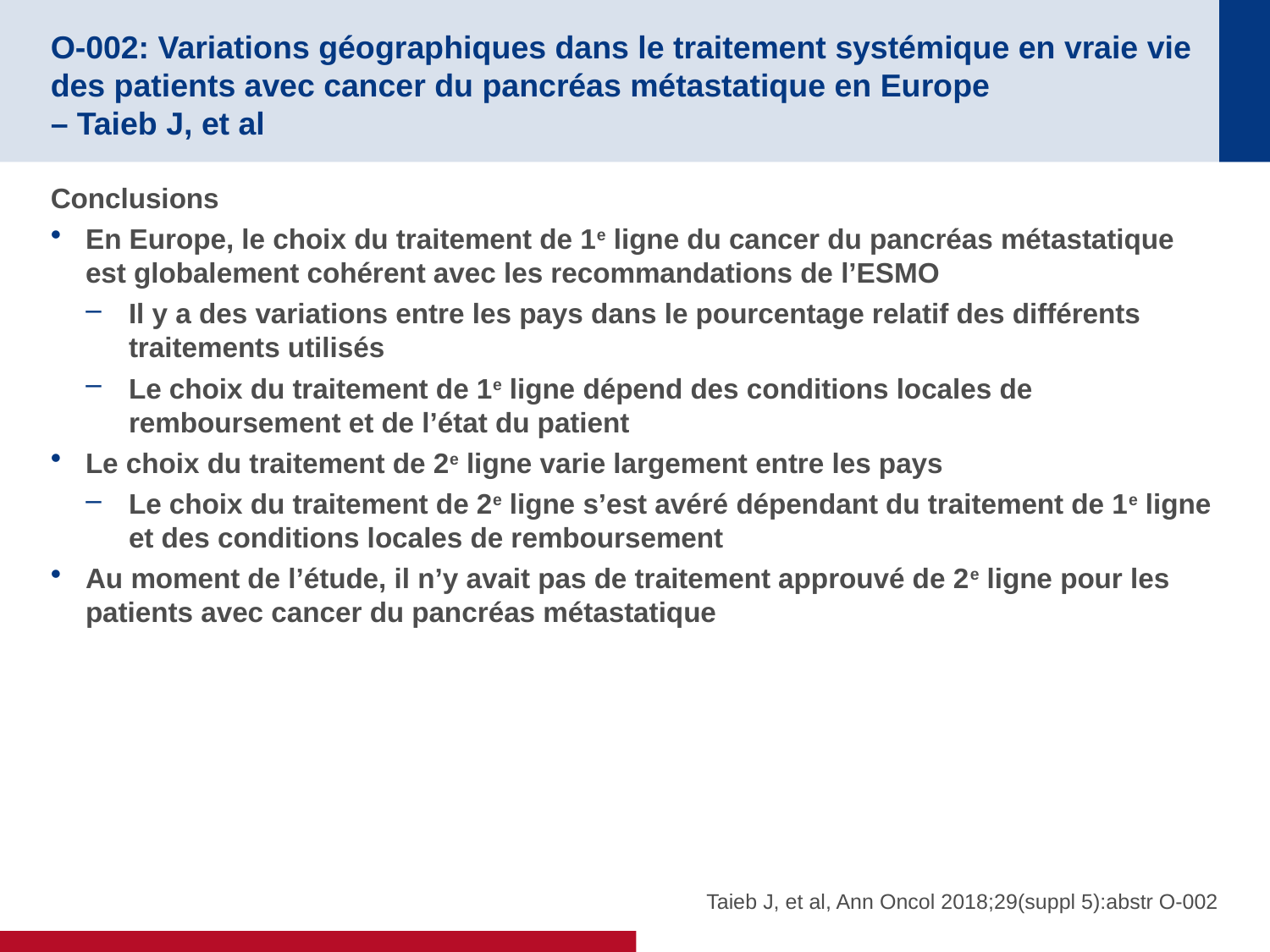

# O-002: Variations géographiques dans le traitement systémique en vraie vie des patients avec cancer du pancréas métastatique en Europe – Taieb J, et al
Conclusions
En Europe, le choix du traitement de 1e ligne du cancer du pancréas métastatique est globalement cohérent avec les recommandations de l’ESMO
Il y a des variations entre les pays dans le pourcentage relatif des différents traitements utilisés
Le choix du traitement de 1e ligne dépend des conditions locales de remboursement et de l’état du patient
Le choix du traitement de 2e ligne varie largement entre les pays
Le choix du traitement de 2e ligne s’est avéré dépendant du traitement de 1e ligne et des conditions locales de remboursement
Au moment de l’étude, il n’y avait pas de traitement approuvé de 2e ligne pour les patients avec cancer du pancréas métastatique
Taieb J, et al, Ann Oncol 2018;29(suppl 5):abstr O-002